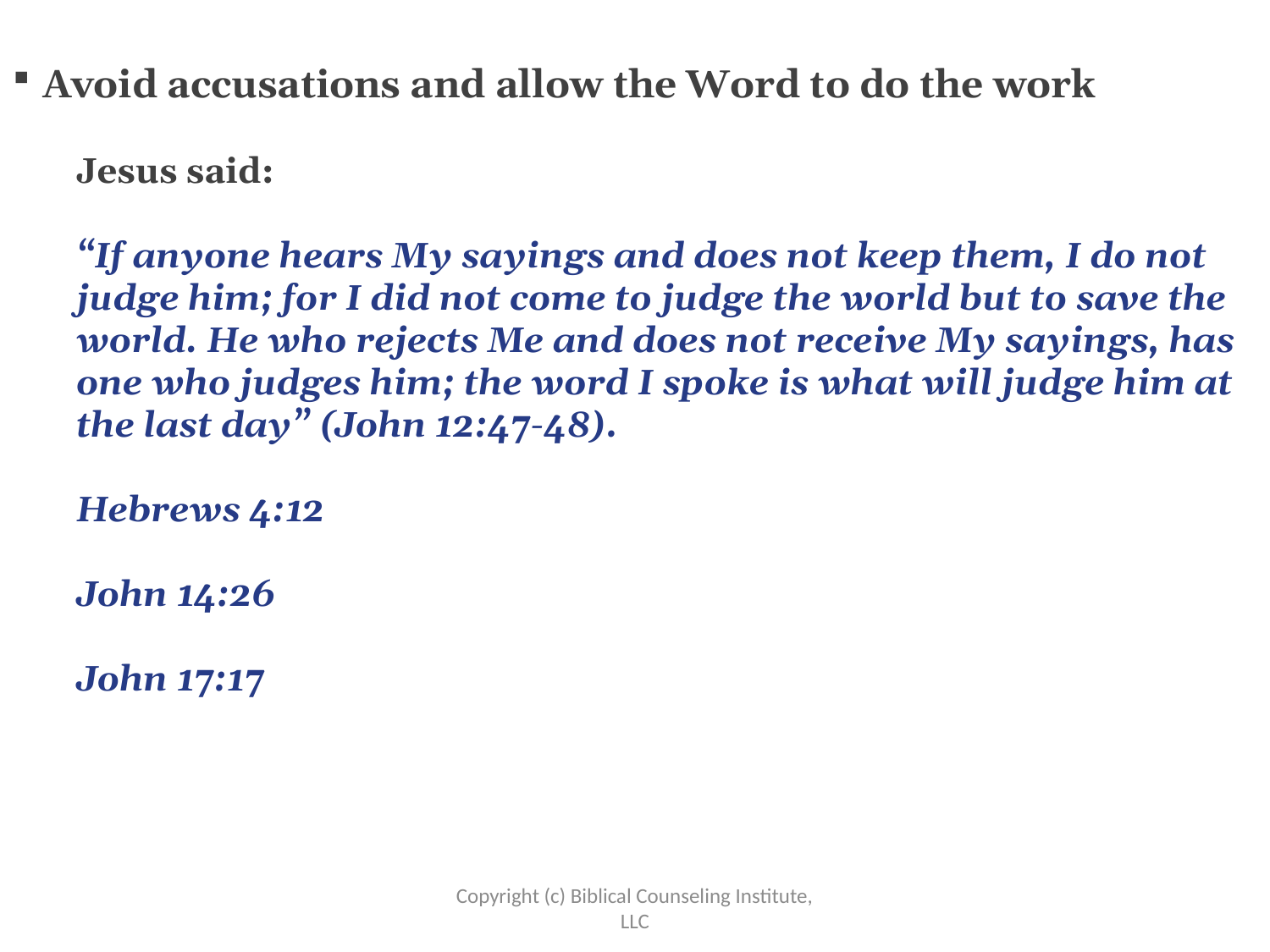

Avoid accusations and allow the Word to do the work

Jesus said:

“If anyone hears My sayings and does not keep them, I do not judge him; for I did not come to judge the world but to save the world. He who rejects Me and does not receive My sayings, has one who judges him; the word I spoke is what will judge him at the last day” (John 12:47-48).

Hebrews 4:12

John 14:26

John 17:17

Copyright (c) Biblical Counseling Institute, LLC